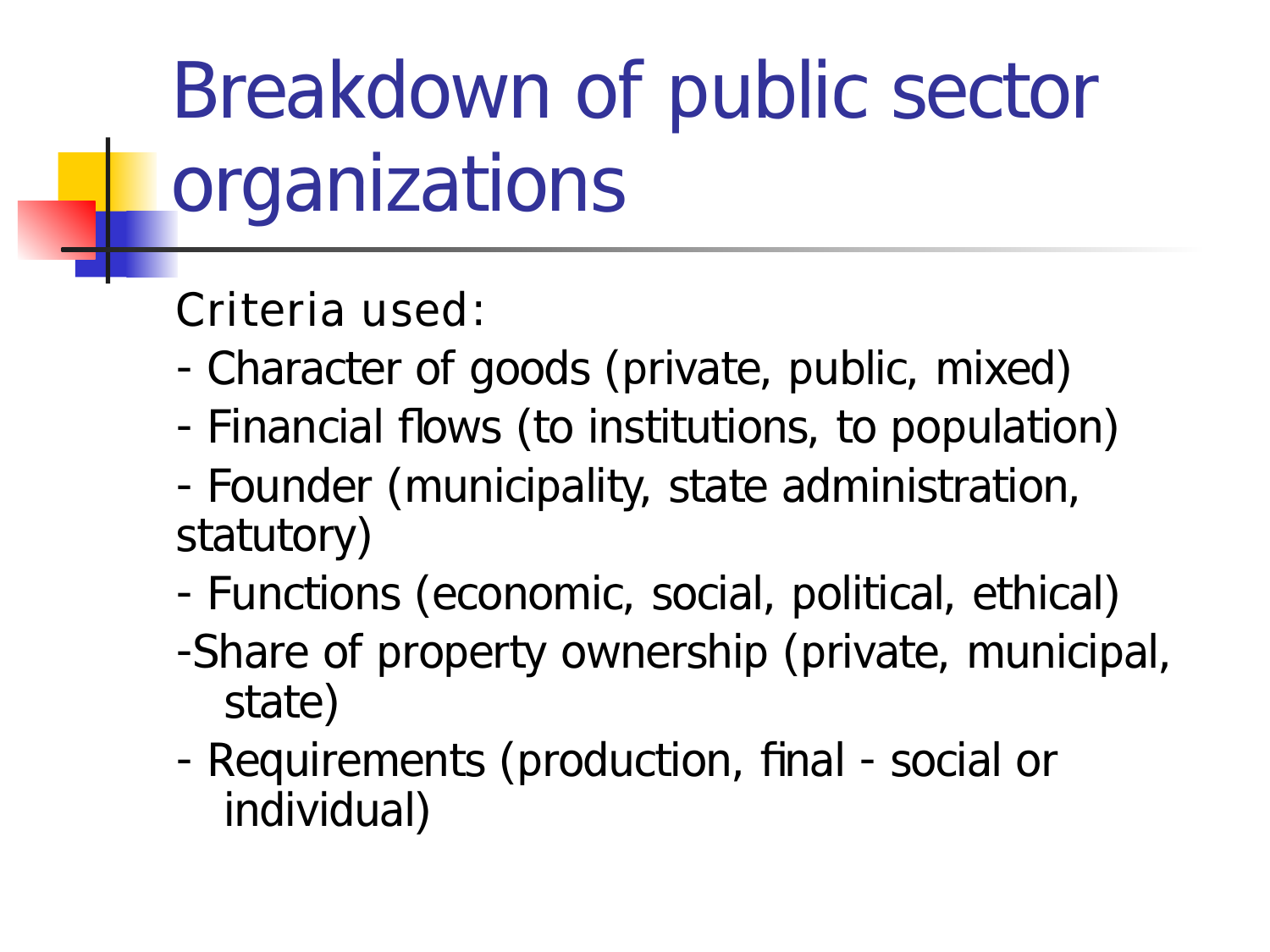

# Breakdown of public sector organizations
Criteria used:
- Character of goods (private, public, mixed)
- Financial flows (to institutions, to population)
- Founder (municipality, state administration, statutory)
- Functions (economic, social, political, ethical)
-Share of property ownership (private, municipal, state)
- Requirements (production, final - social or individual)